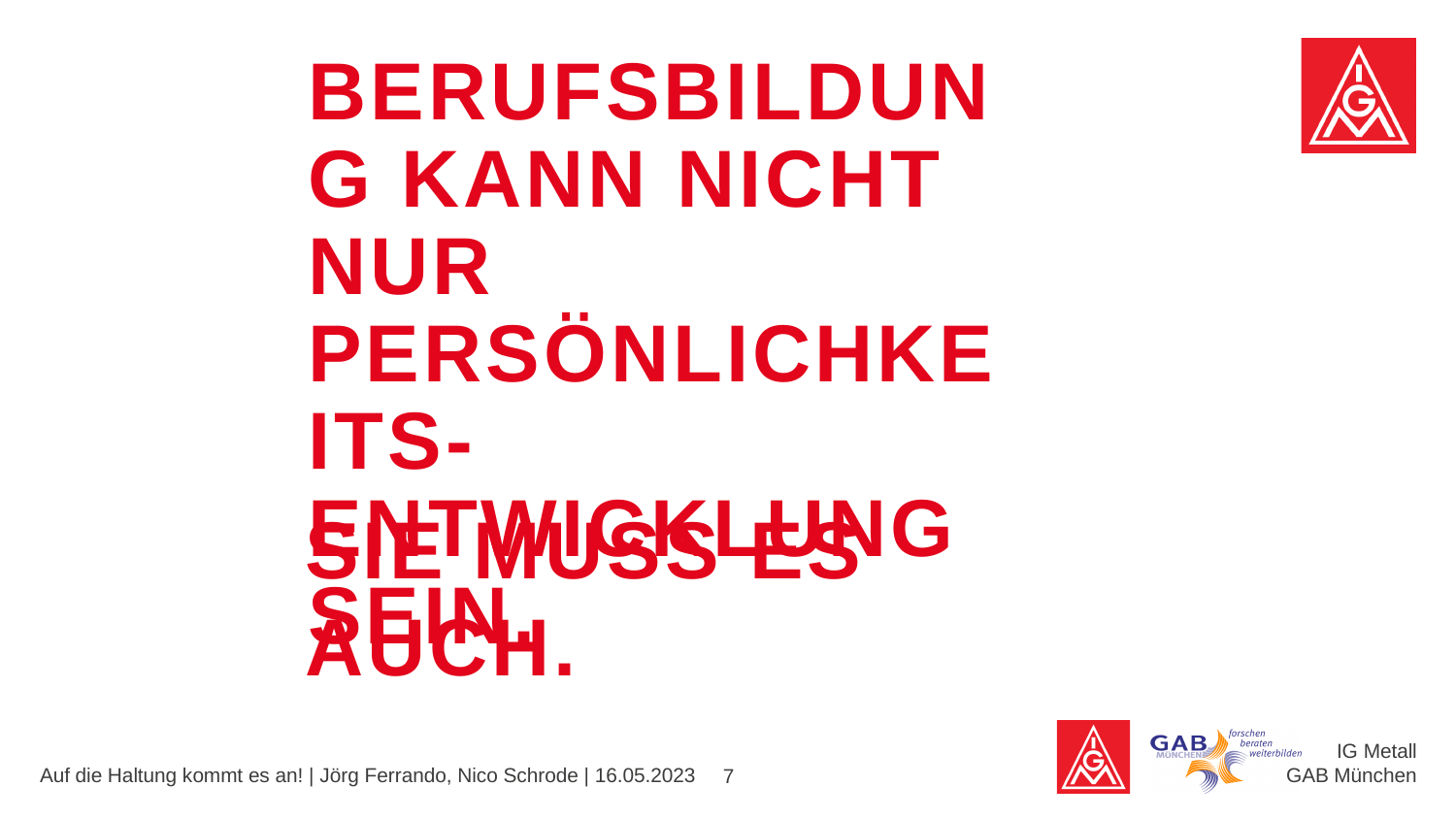

# BerufsBildung Kann NiCHT NUR Persönlichkeits-entwicklung seIN.
SIE MUSS ES AUCH.